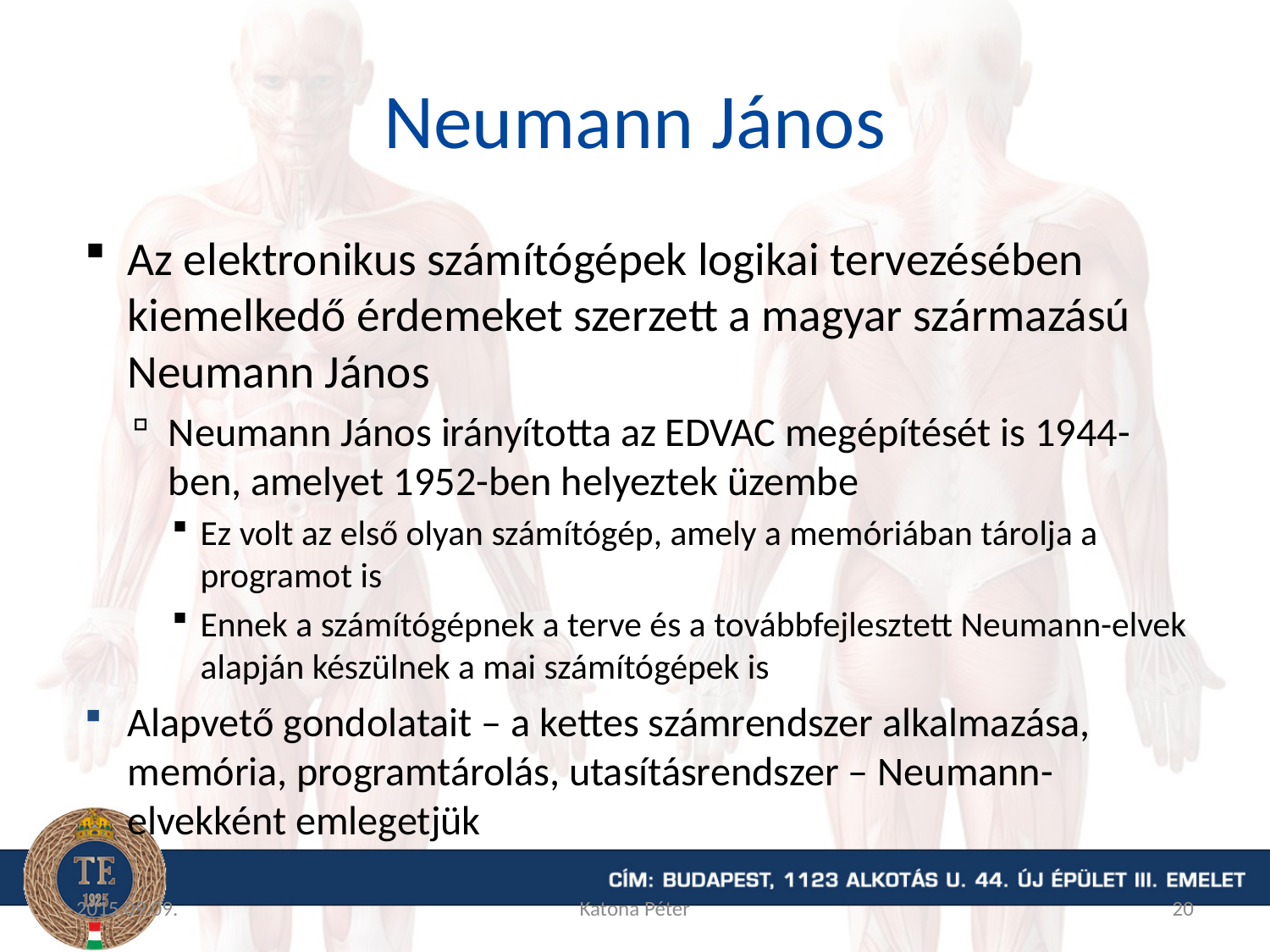

# Neumann János
Az elektronikus számítógépek logikai tervezésében kiemelkedő érdemeket szerzett a magyar származású Neumann János
Neumann János irányította az EDVAC megépítését is 1944-ben, amelyet 1952-ben helyeztek üzembe
Ez volt az első olyan számítógép, amely a memóriában tárolja a programot is
Ennek a számítógépnek a terve és a továbbfejlesztett Neumann-elvek alapján készülnek a mai számítógépek is
Alapvető gondolatait – a kettes számrendszer alkalmazása, memória, programtárolás, utasításrendszer – Neumann-elvekként emlegetjük

2015.09.09.
Katona Péter
20